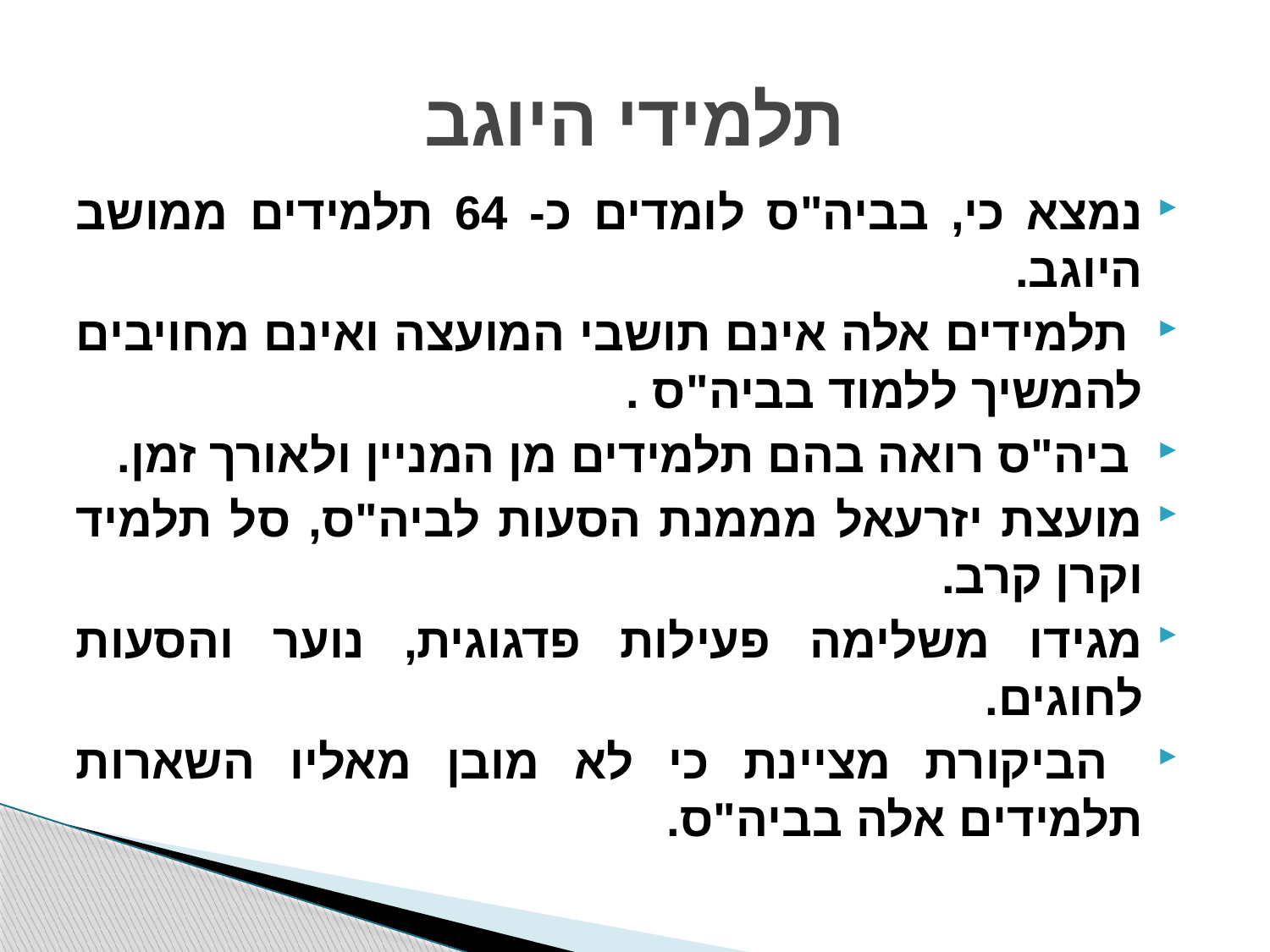

# תלמידי היוגב
נמצא כי, בביה"ס לומדים כ- 64 תלמידים ממושב היוגב.
 תלמידים אלה אינם תושבי המועצה ואינם מחויבים להמשיך ללמוד בביה"ס .
 ביה"ס רואה בהם תלמידים מן המניין ולאורך זמן.
מועצת יזרעאל מממנת הסעות לביה"ס, סל תלמיד וקרן קרב.
מגידו משלימה פעילות פדגוגית, נוער והסעות לחוגים.
 הביקורת מציינת כי לא מובן מאליו השארות תלמידים אלה בביה"ס.